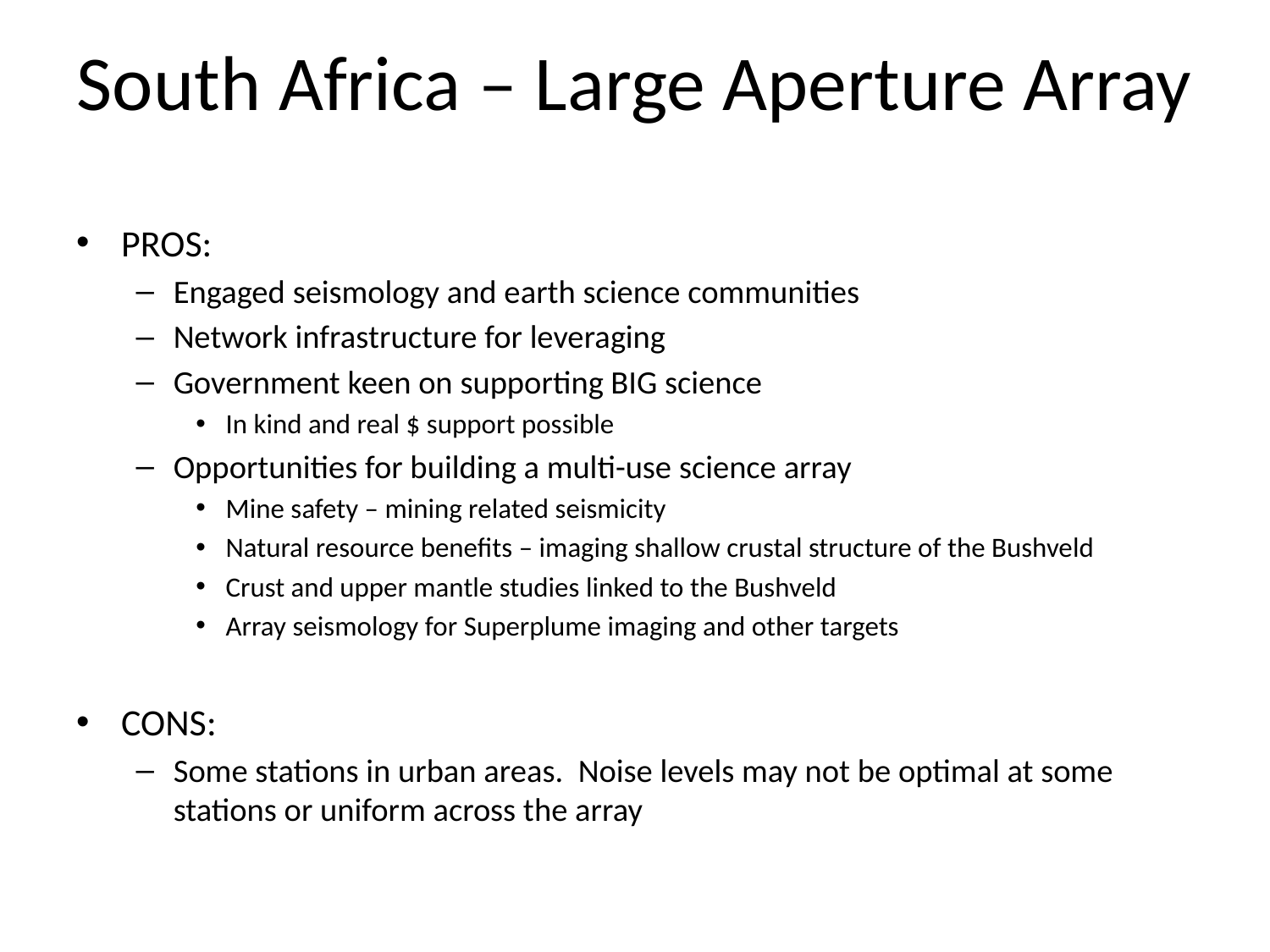

# South Africa – Large Aperture Array
PROS:
Engaged seismology and earth science communities
Network infrastructure for leveraging
Government keen on supporting BIG science
In kind and real $ support possible
Opportunities for building a multi-use science array
Mine safety – mining related seismicity
Natural resource benefits – imaging shallow crustal structure of the Bushveld
Crust and upper mantle studies linked to the Bushveld
Array seismology for Superplume imaging and other targets

CONS:
Some stations in urban areas.  Noise levels may not be optimal at some stations or uniform across the array